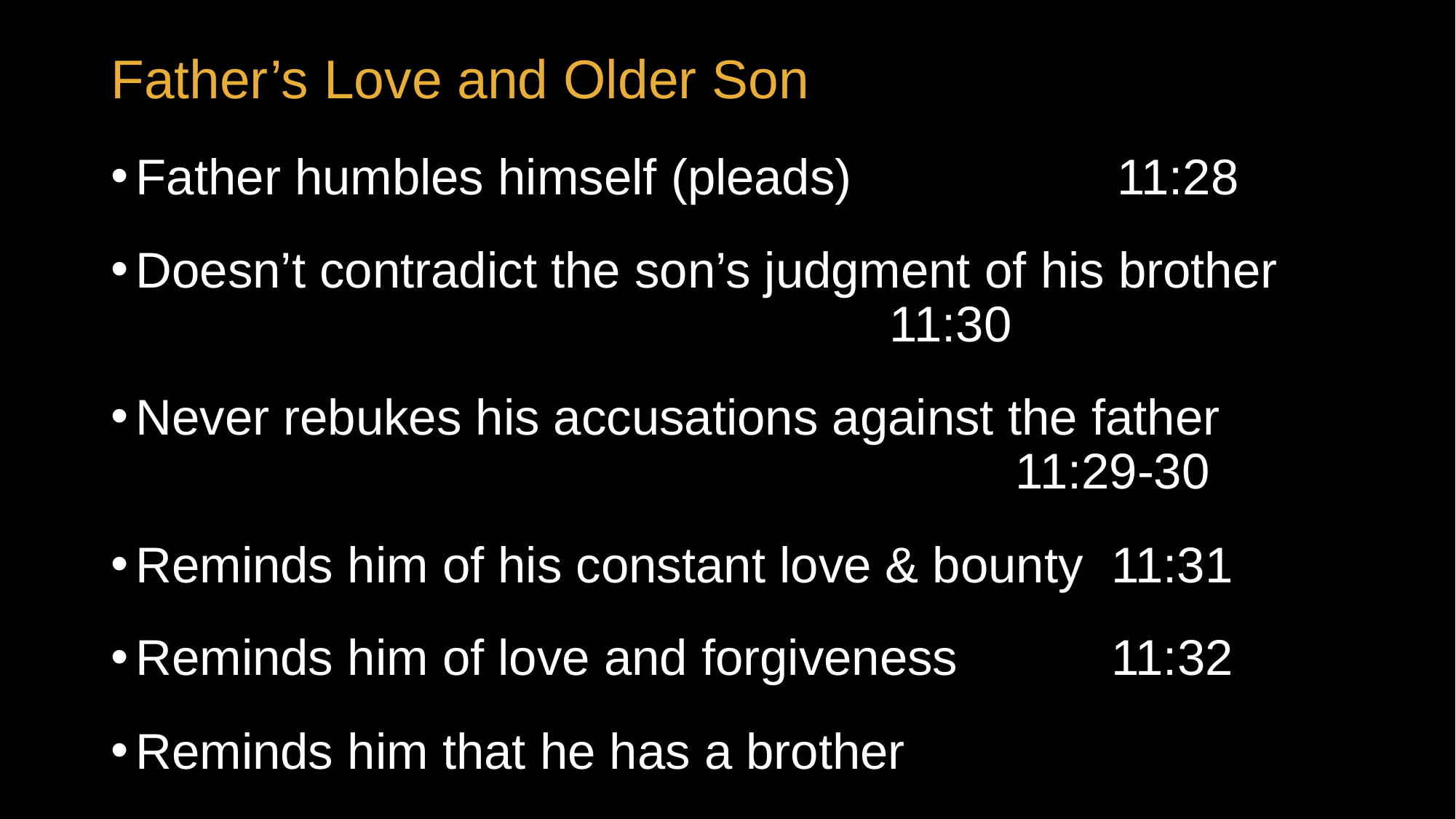

# Father’s Love and Older Son
Father humbles himself (pleads)                   11:28
Doesn’t contradict the son’s judgment of his brother                                                           11:30
Never rebukes his accusations against the father       .                                                                11:29-30
Reminds him of his constant love & bounty  11:31
Reminds him of love and forgiveness           11:32
Reminds him that he has a brother